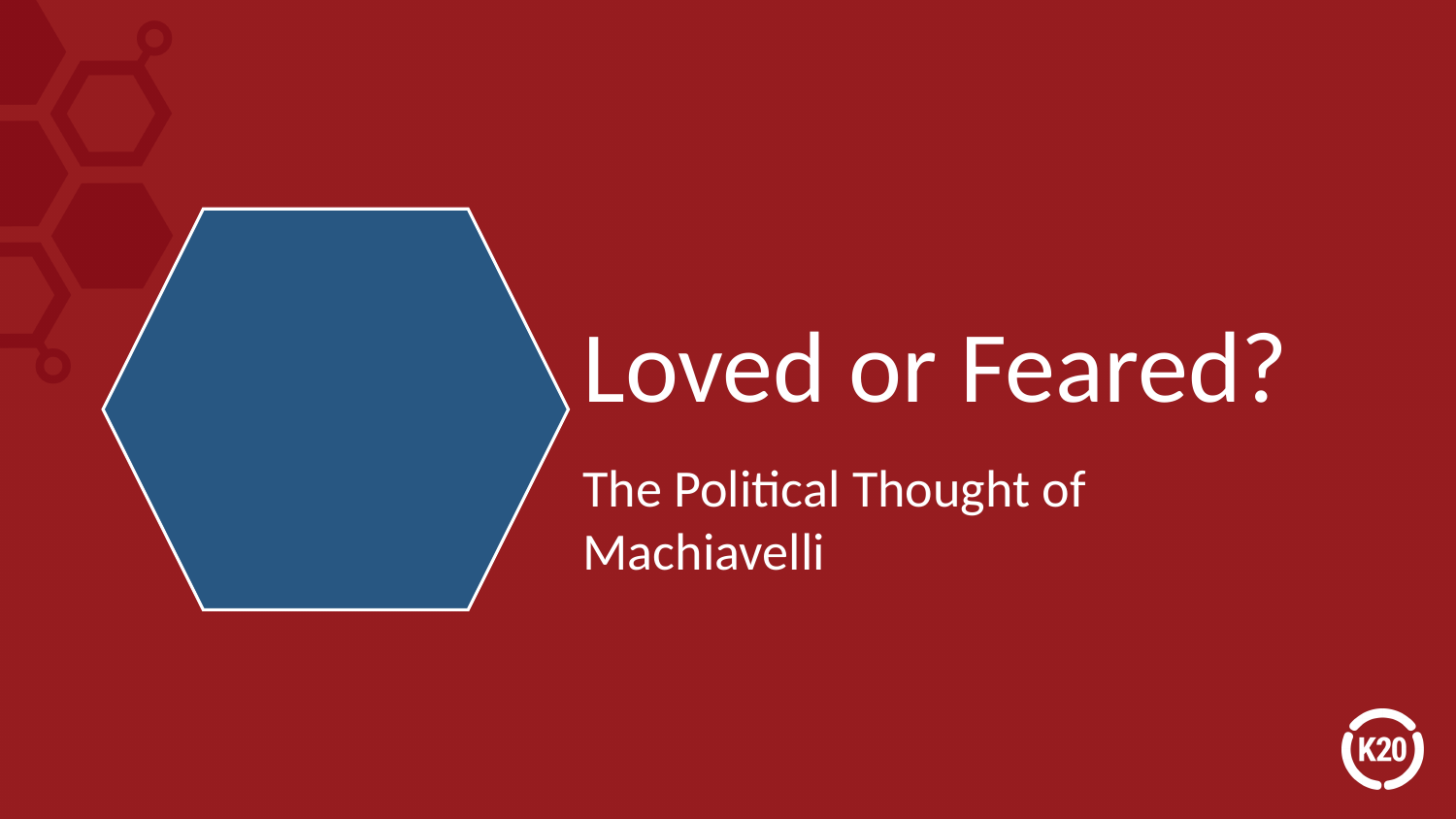

# Loved or Feared?

The Political Thought of Machiavelli